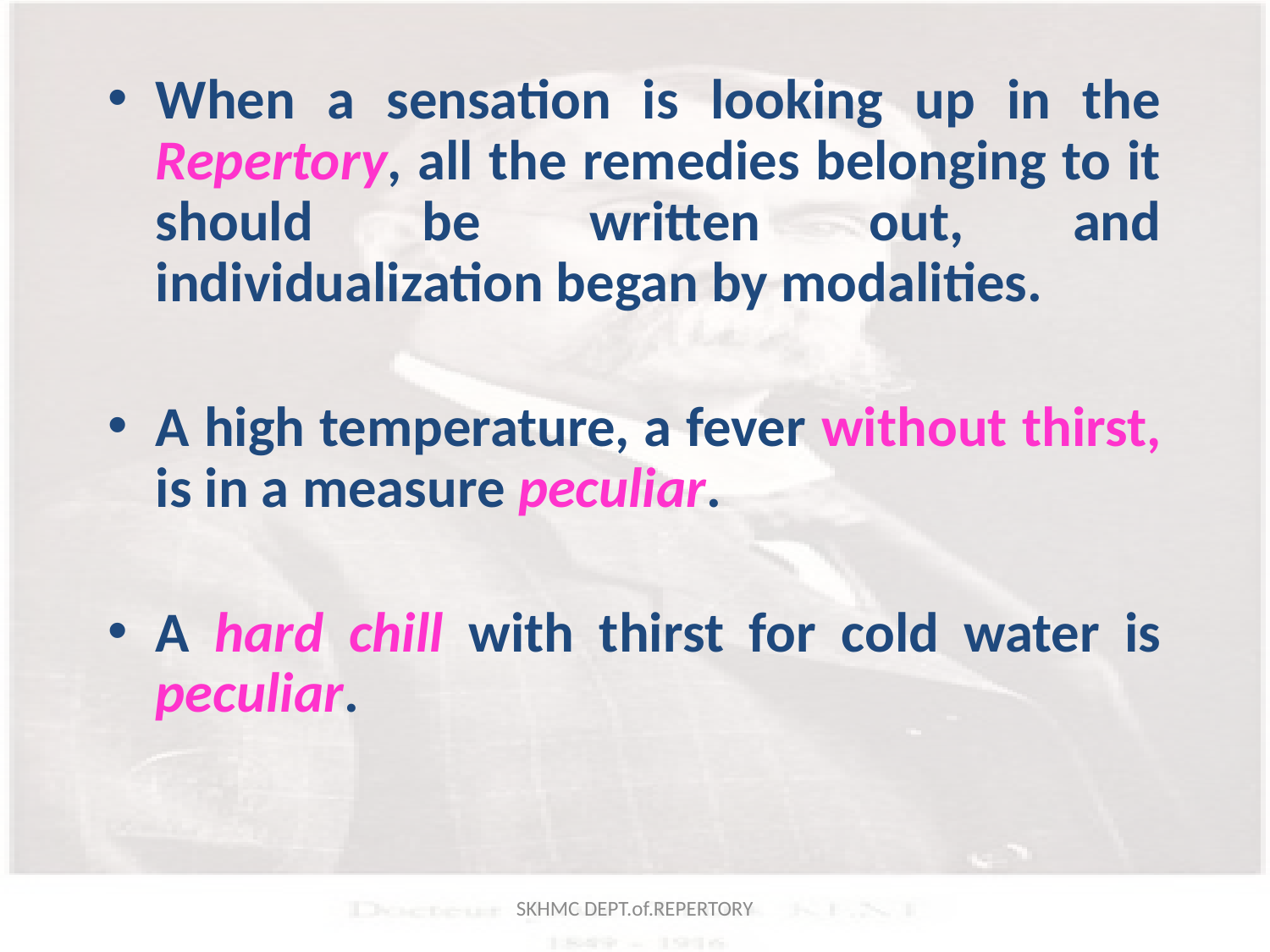

When a sensation is looking up in the Repertory, all the remedies belonging to it should be written out, and individualization began by modalities.

A high temperature, a fever without thirst, is in a measure peculiar.

A hard chill with thirst for cold water is peculiar.
SKHMC DEPT.of.REPERTORY